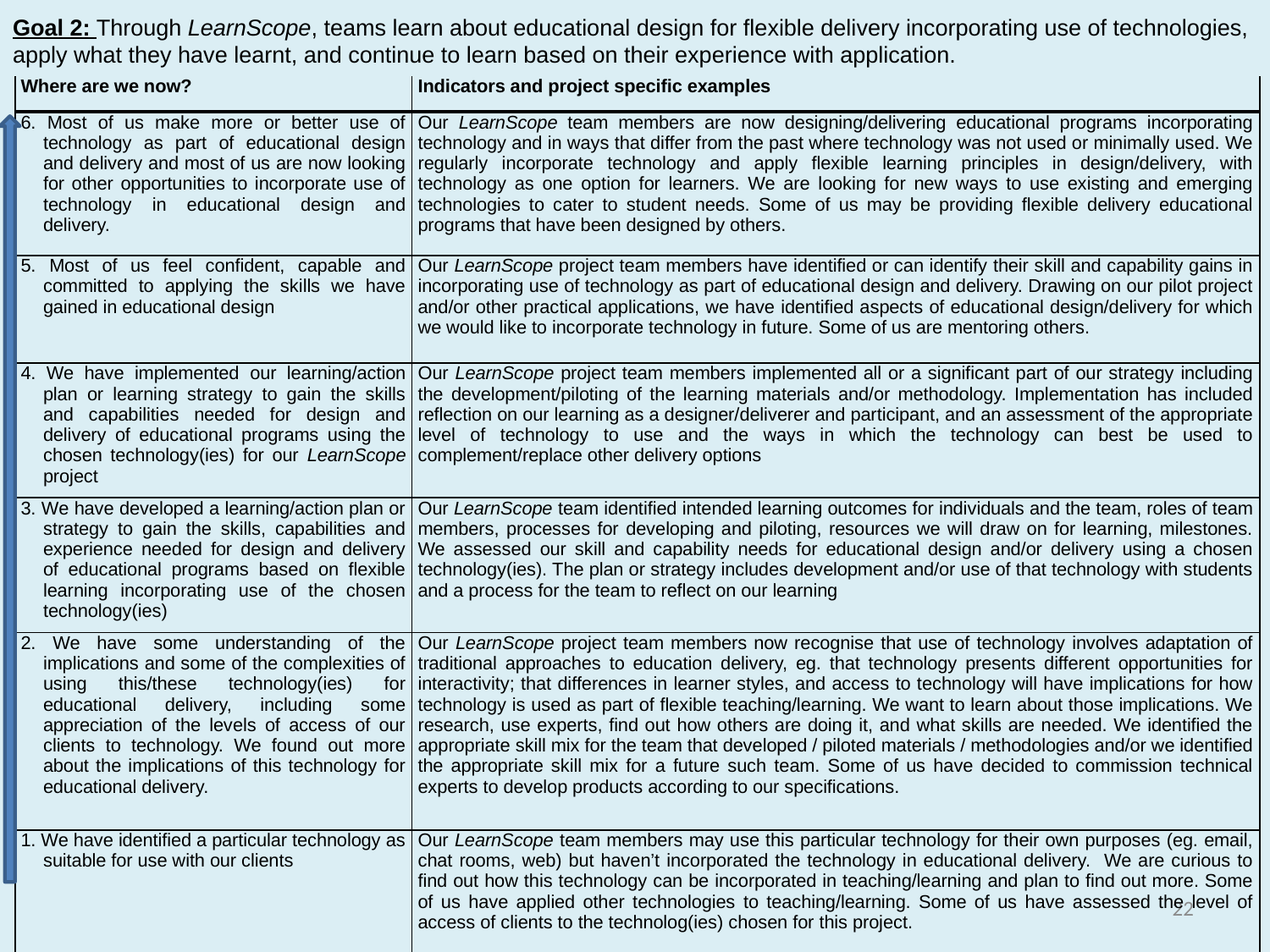

Goal 2: Through LearnScope, teams learn about educational design for flexible delivery incorporating use of technologies,
apply what they have learnt, and continue to learn based on their experience with application.
| Where are we now? | Indicators and project specific examples |
| --- | --- |
| 6. Most of us make more or better use of technology as part of educational design and delivery and most of us are now looking for other opportunities to incorporate use of technology in educational design and delivery. | Our LearnScope team members are now designing/delivering educational programs incorporating technology and in ways that differ from the past where technology was not used or minimally used. We regularly incorporate technology and apply flexible learning principles in design/delivery, with technology as one option for learners. We are looking for new ways to use existing and emerging technologies to cater to student needs. Some of us may be providing flexible delivery educational programs that have been designed by others. |
| 5. Most of us feel confident, capable and committed to applying the skills we have gained in educational design | Our LearnScope project team members have identified or can identify their skill and capability gains in incorporating use of technology as part of educational design and delivery. Drawing on our pilot project and/or other practical applications, we have identified aspects of educational design/delivery for which we would like to incorporate technology in future. Some of us are mentoring others. |
| 4. We have implemented our learning/action plan or learning strategy to gain the skills and capabilities needed for design and delivery of educational programs using the chosen technology(ies) for our LearnScope project | Our LearnScope project team members implemented all or a significant part of our strategy including the development/piloting of the learning materials and/or methodology. Implementation has included reflection on our learning as a designer/deliverer and participant, and an assessment of the appropriate level of technology to use and the ways in which the technology can best be used to complement/replace other delivery options |
| 3. We have developed a learning/action plan or strategy to gain the skills, capabilities and experience needed for design and delivery of educational programs based on flexible learning incorporating use of the chosen technology(ies) | Our LearnScope team identified intended learning outcomes for individuals and the team, roles of team members, processes for developing and piloting, resources we will draw on for learning, milestones. We assessed our skill and capability needs for educational design and/or delivery using a chosen technology(ies). The plan or strategy includes development and/or use of that technology with students and a process for the team to reflect on our learning |
| 2. We have some understanding of the implications and some of the complexities of using this/these technology(ies) for educational delivery, including some appreciation of the levels of access of our clients to technology. We found out more about the implications of this technology for educational delivery. | Our LearnScope project team members now recognise that use of technology involves adaptation of traditional approaches to education delivery, eg. that technology presents different opportunities for interactivity; that differences in learner styles, and access to technology will have implications for how technology is used as part of flexible teaching/learning. We want to learn about those implications. We research, use experts, find out how others are doing it, and what skills are needed. We identified the appropriate skill mix for the team that developed / piloted materials / methodologies and/or we identified the appropriate skill mix for a future such team. Some of us have decided to commission technical experts to develop products according to our specifications. |
| 1. We have identified a particular technology as suitable for use with our clients | Our LearnScope team members may use this particular technology for their own purposes (eg. email, chat rooms, web) but haven’t incorporated the technology in educational delivery. We are curious to find out how this technology can be incorporated in teaching/learning and plan to find out more. Some of us have applied other technologies to teaching/learning. Some of us have assessed the level of access of clients to the technolog(ies) chosen for this project. |

22